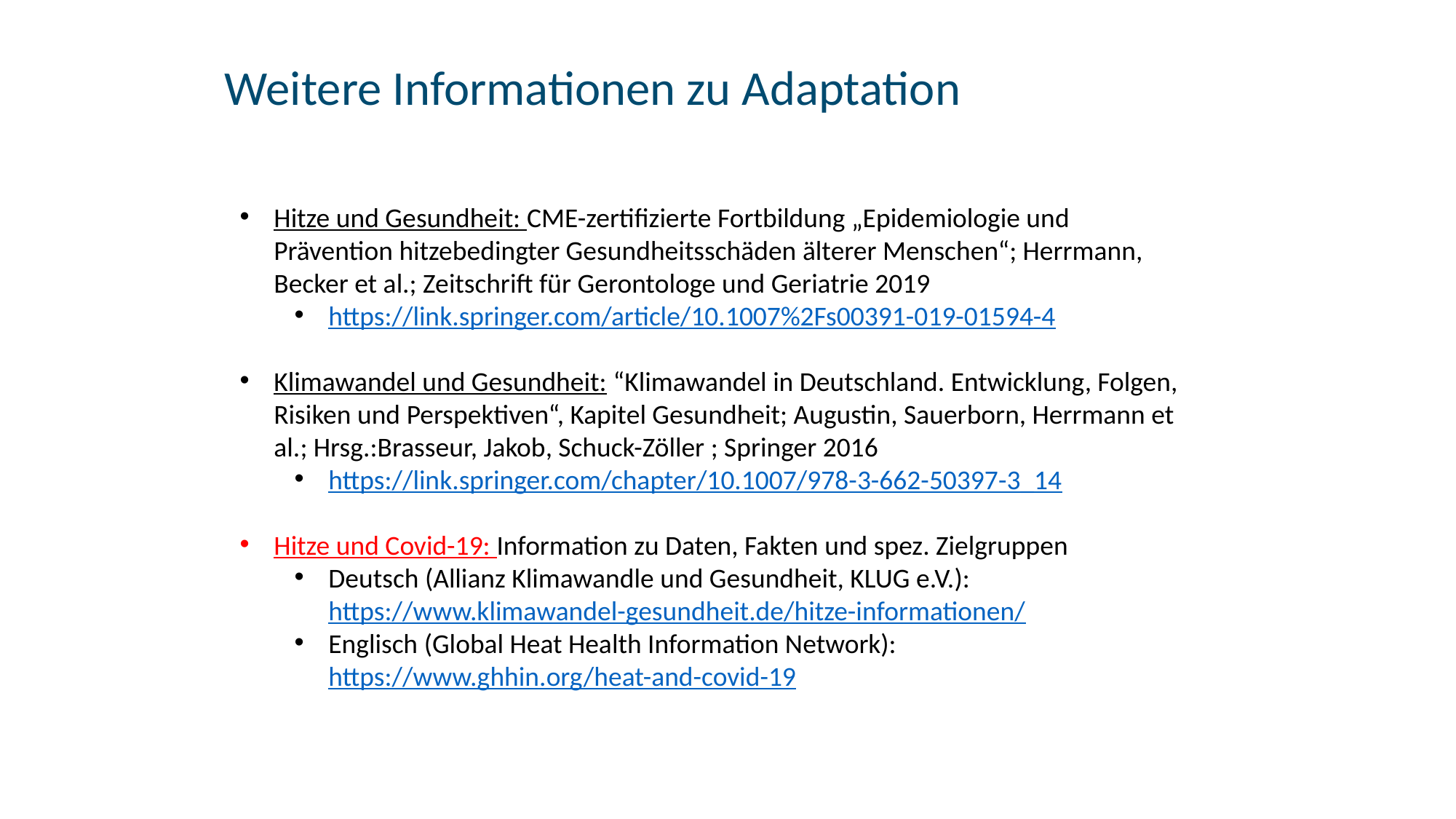

Weitere Informationen zu Adaptation
Hitze und Gesundheit: CME-zertifizierte Fortbildung „Epidemiologie und Prävention hitzebedingter Gesundheitsschäden älterer Menschen“; Herrmann, Becker et al.; Zeitschrift für Gerontologe und Geriatrie 2019
https://link.springer.com/article/10.1007%2Fs00391-019-01594-4

Klimawandel und Gesundheit: “Klimawandel in Deutschland. Entwicklung, Folgen, Risiken und Perspektiven“, Kapitel Gesundheit; Augustin, Sauerborn, Herrmann et al.; Hrsg.:Brasseur, Jakob, Schuck-Zöller ; Springer 2016
https://link.springer.com/chapter/10.1007/978-3-662-50397-3_14

Hitze und Covid-19: Information zu Daten, Fakten und spez. Zielgruppen
Deutsch (Allianz Klimawandle und Gesundheit, KLUG e.V.): https://www.klimawandel-gesundheit.de/hitze-informationen/
Englisch (Global Heat Health Information Network): https://www.ghhin.org/heat-and-covid-19